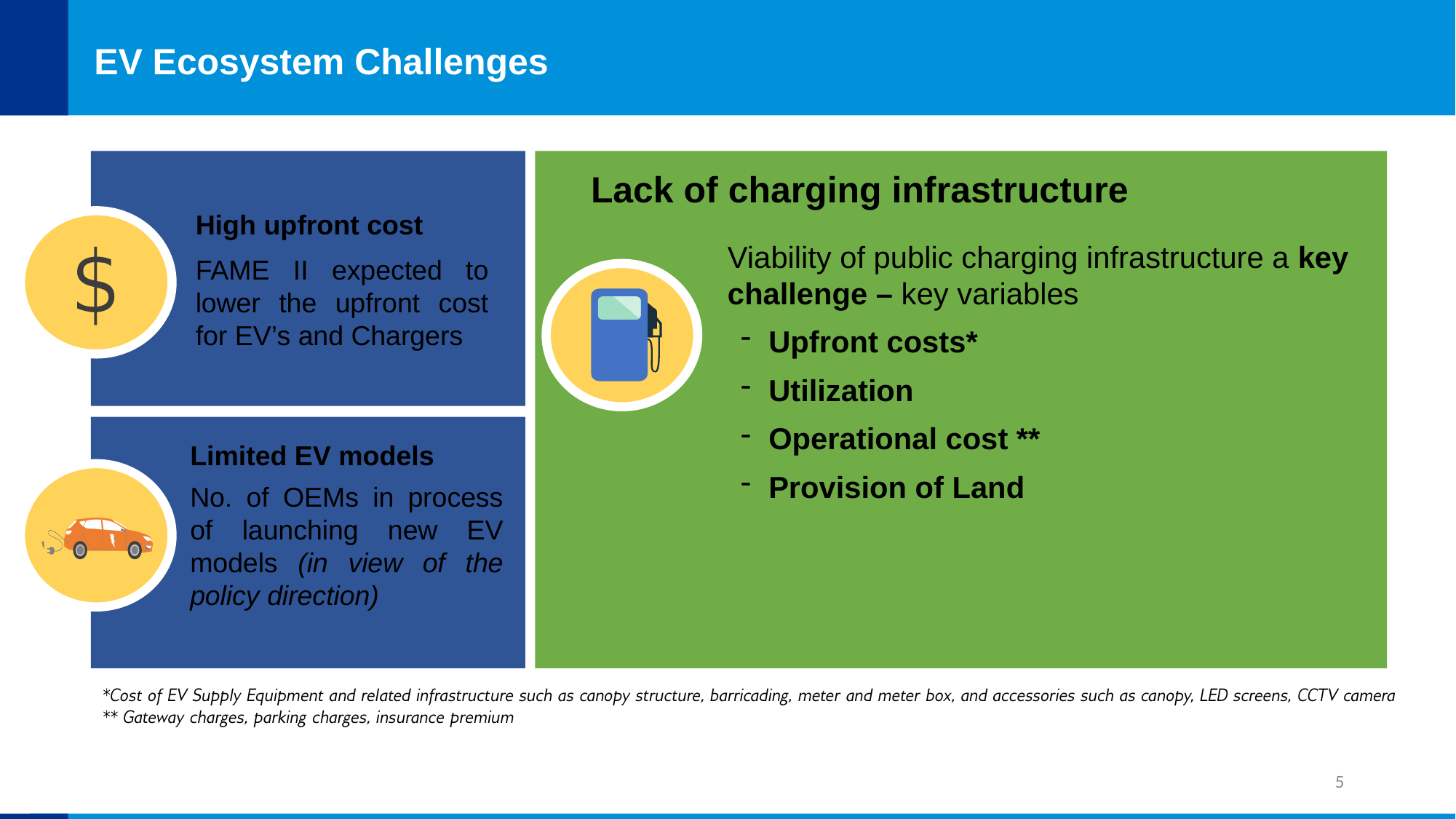

EV Ecosystem Challenges

Lack of charging infrastructure
High upfront cost
FAME II expected to lower the upfront cost for EV’s and Chargers

$
Viability of public charging infrastructure a key challenge – key variables
Upfront costs*
Utilization
Operational cost **
Provision of Land

Limited EV models
No. of OEMs in process of launching new EV models (in view of the policy direction)

*Cost of EV Supply Equipment and related infrastructure such as canopy structure, barricading, meter and meter box, and accessories such as canopy, LED screens, CCTV camera
** Gateway charges, parking charges, insurance premium
5